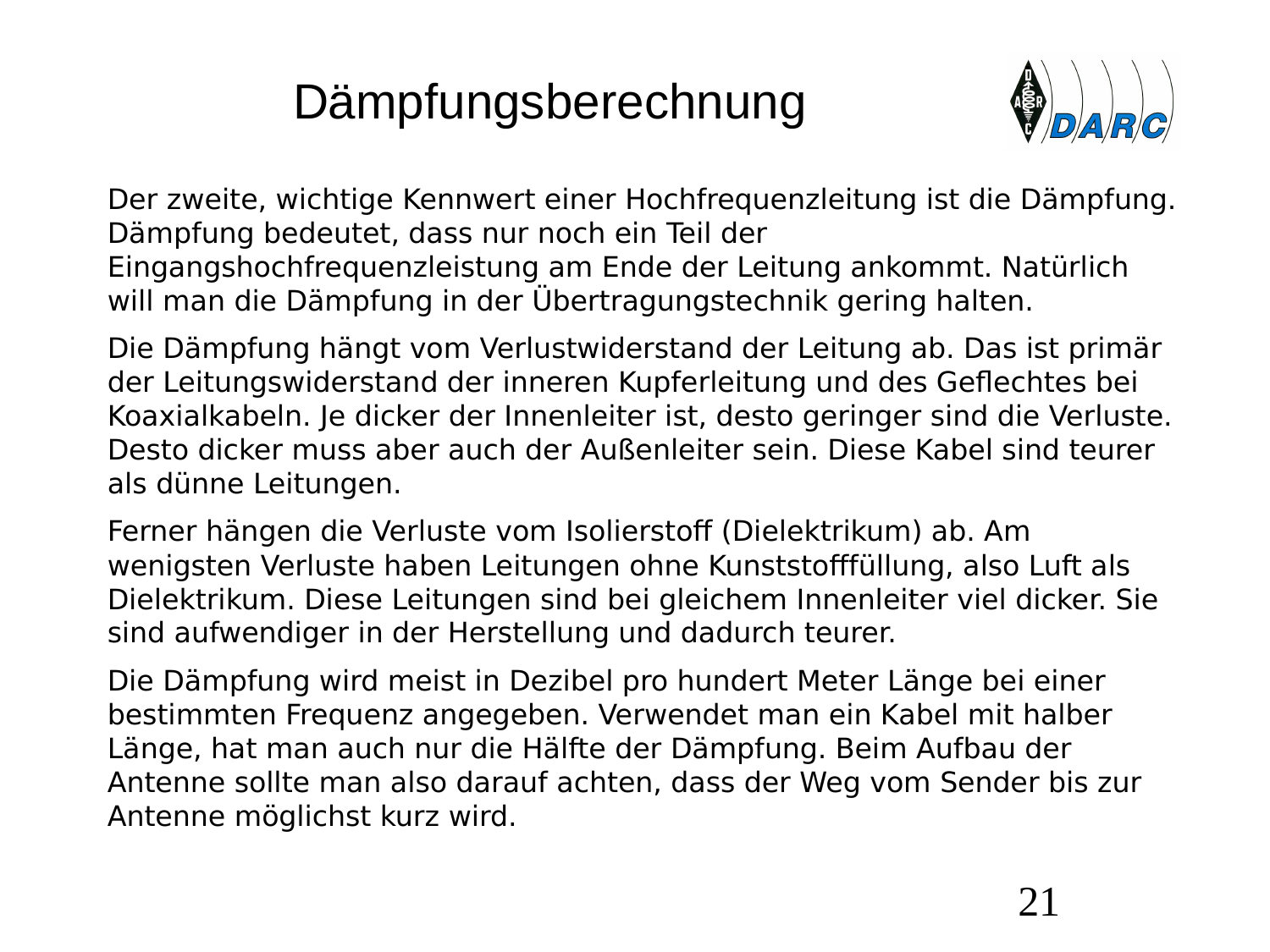

# Dämpfungsberechnung
Der zweite, wichtige Kennwert einer Hochfrequenzleitung ist die Dämpfung. Dämpfung bedeutet, dass nur noch ein Teil der Eingangshochfrequenzleistung am Ende der Leitung ankommt. Natürlich will man die Dämpfung in der Übertragungstechnik gering halten.
Die Dämpfung hängt vom Verlustwiderstand der Leitung ab. Das ist primär der Leitungswiderstand der inneren Kupferleitung und des Geflechtes bei Koaxialkabeln. Je dicker der Innenleiter ist, desto geringer sind die Verluste. Desto dicker muss aber auch der Außenleiter sein. Diese Kabel sind teurer als dünne Leitungen.
Ferner hängen die Verluste vom Isolierstoff (Dielektrikum) ab. Am wenigsten Verluste haben Leitungen ohne Kunststofffüllung, also Luft als Dielektrikum. Diese Leitungen sind bei gleichem Innenleiter viel dicker. Sie sind aufwendiger in der Herstellung und dadurch teurer.
Die Dämpfung wird meist in Dezibel pro hundert Meter Länge bei einer bestimmten Frequenz angegeben. Verwendet man ein Kabel mit halber Länge, hat man auch nur die Hälfte der Dämpfung. Beim Aufbau der Antenne sollte man also darauf achten, dass der Weg vom Sender bis zur Antenne möglichst kurz wird.
21